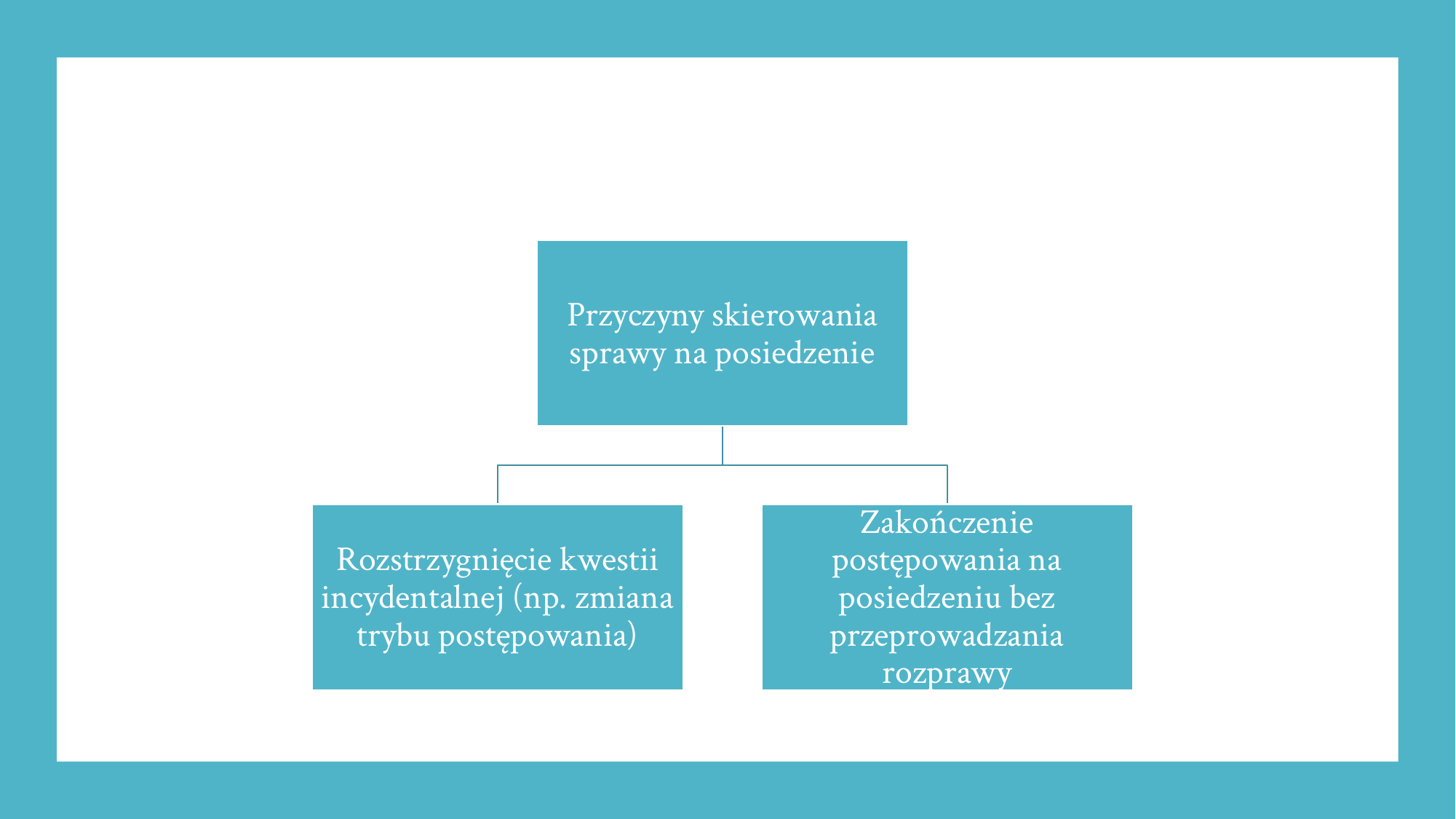

Przyczyny skierowania sprawy na posiedzenie
Rozstrzygnięcie kwestii incydentalnej (np. zmiana trybu postępowania)
Zakończenie postępowania na posiedzeniu bez przeprowadzania rozprawy